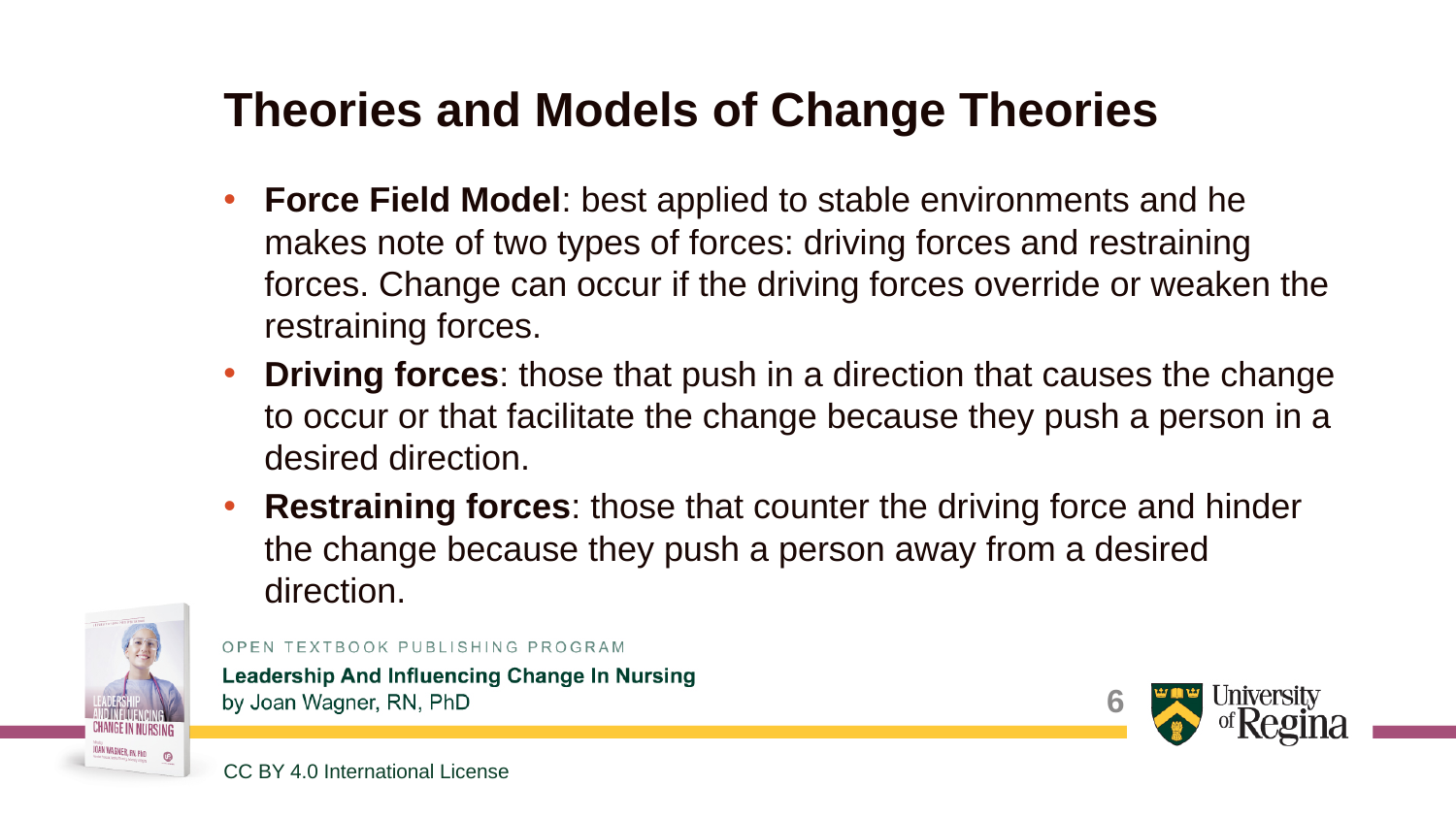

# Theories and Models of Change Theories
Force Field Model: best applied to stable environments and he makes note of two types of forces: driving forces and restraining forces. Change can occur if the driving forces override or weaken the restraining forces.
Driving forces: those that push in a direction that causes the change to occur or that facilitate the change because they push a person in a desired direction.
Restraining forces: those that counter the driving force and hinder the change because they push a person away from a desired direction.

6
CC BY 4.0 International License